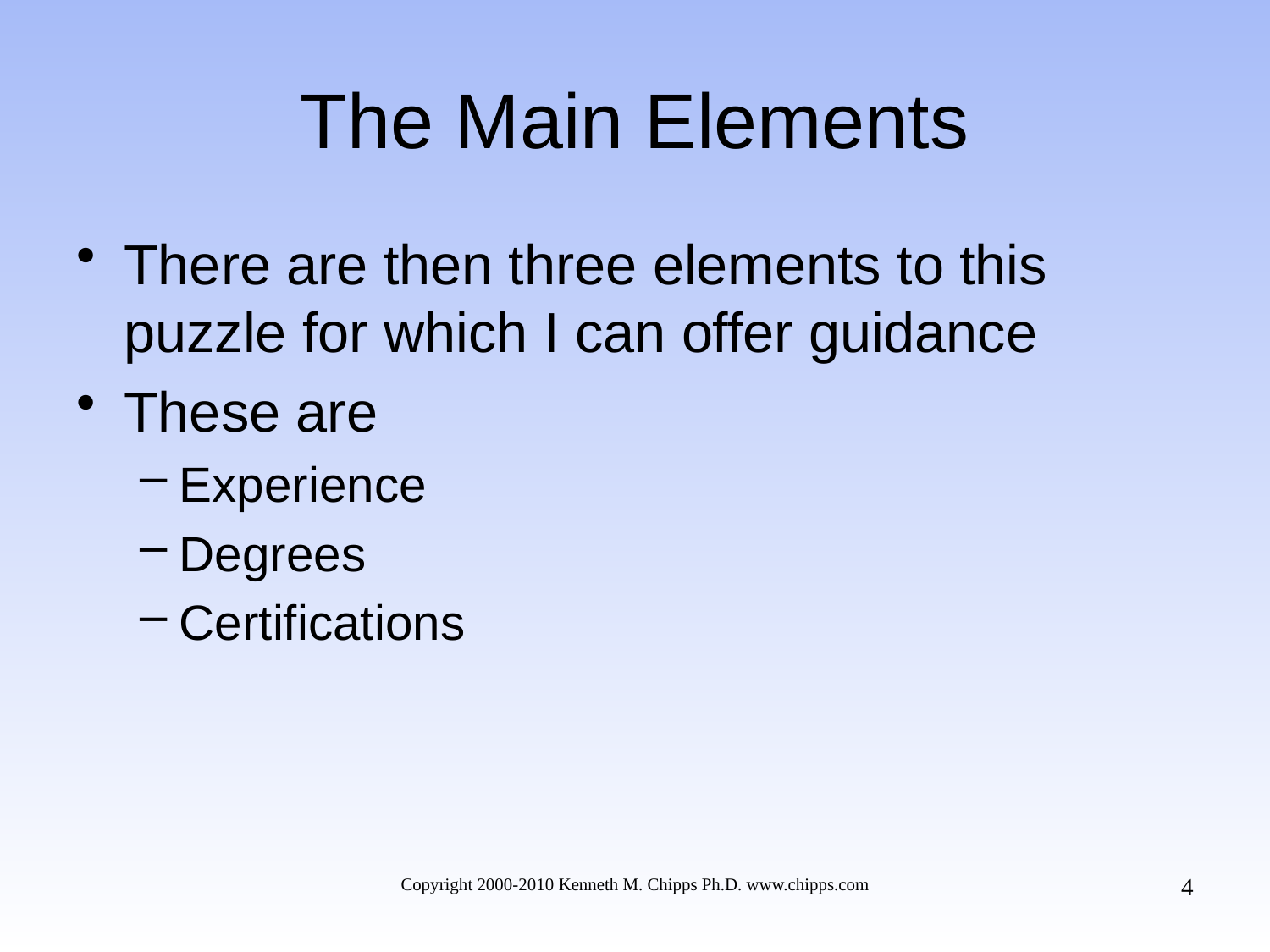

# The Main Elements
There are then three elements to this puzzle for which I can offer guidance
These are
Experience
Degrees
Certifications
4
Copyright 2000-2010 Kenneth M. Chipps Ph.D. www.chipps.com